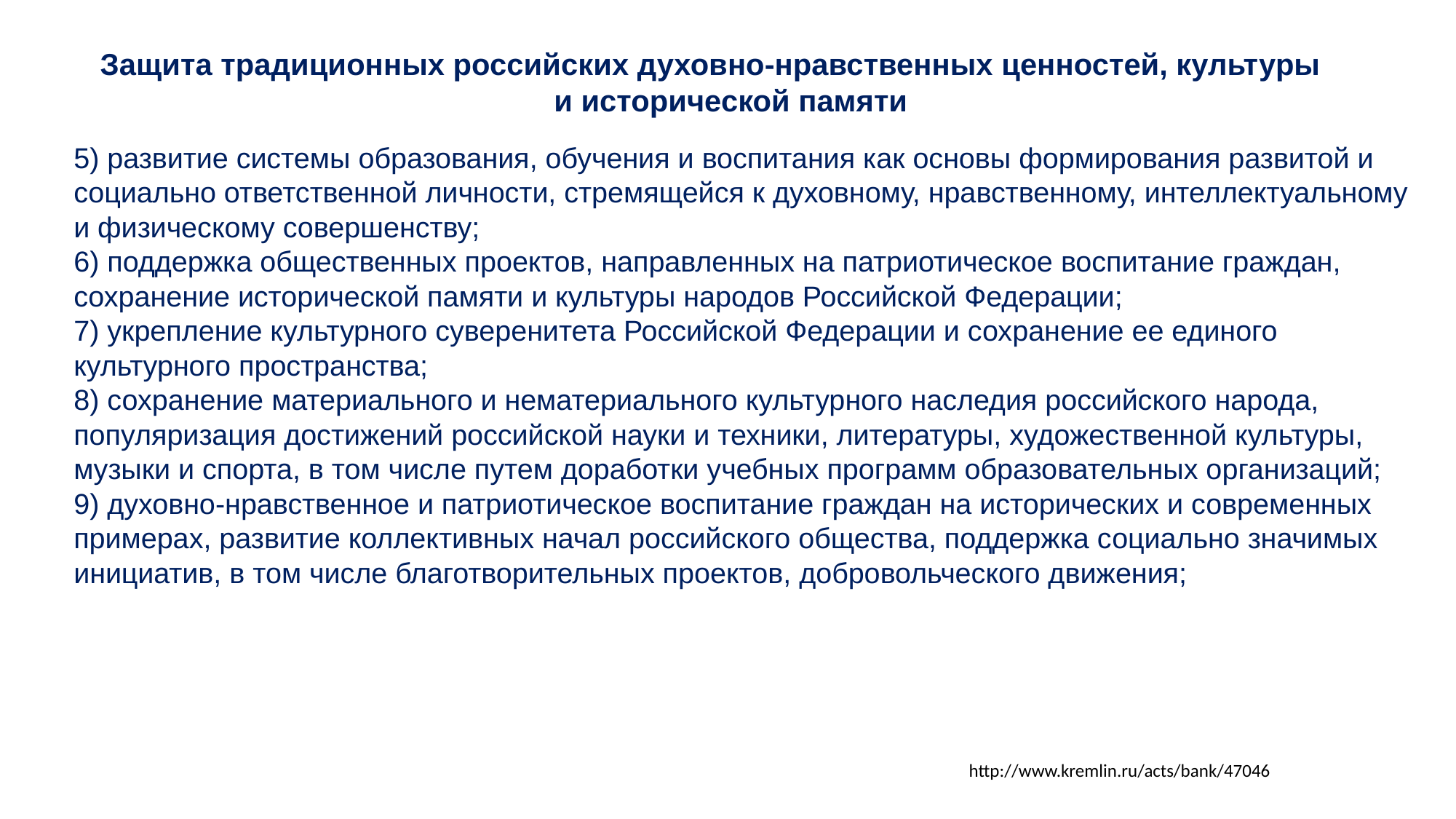

Защита традиционных российских духовно-нравственных ценностей, культуры и исторической памяти
5) развитие системы образования, обучения и воспитания как основы формирования развитой и социально ответственной личности, стремящейся к духовному, нравственному, интеллектуальному и физическому совершенству;
6) поддержка общественных проектов, направленных на патриотическое воспитание граждан, сохранение исторической памяти и культуры народов Российской Федерации;
7) укрепление культурного суверенитета Российской Федерации и сохранение ее единого культурного пространства;
8) сохранение материального и нематериального культурного наследия российского народа, популяризация достижений российской науки и техники, литературы, художественной культуры, музыки и спорта, в том числе путем доработки учебных программ образовательных организаций;
9) духовно-нравственное и патриотическое воспитание граждан на исторических и современных примерах, развитие коллективных начал российского общества, поддержка социально значимых инициатив, в том числе благотворительных проектов, добровольческого движения;

http://www.kremlin.ru/acts/bank/47046